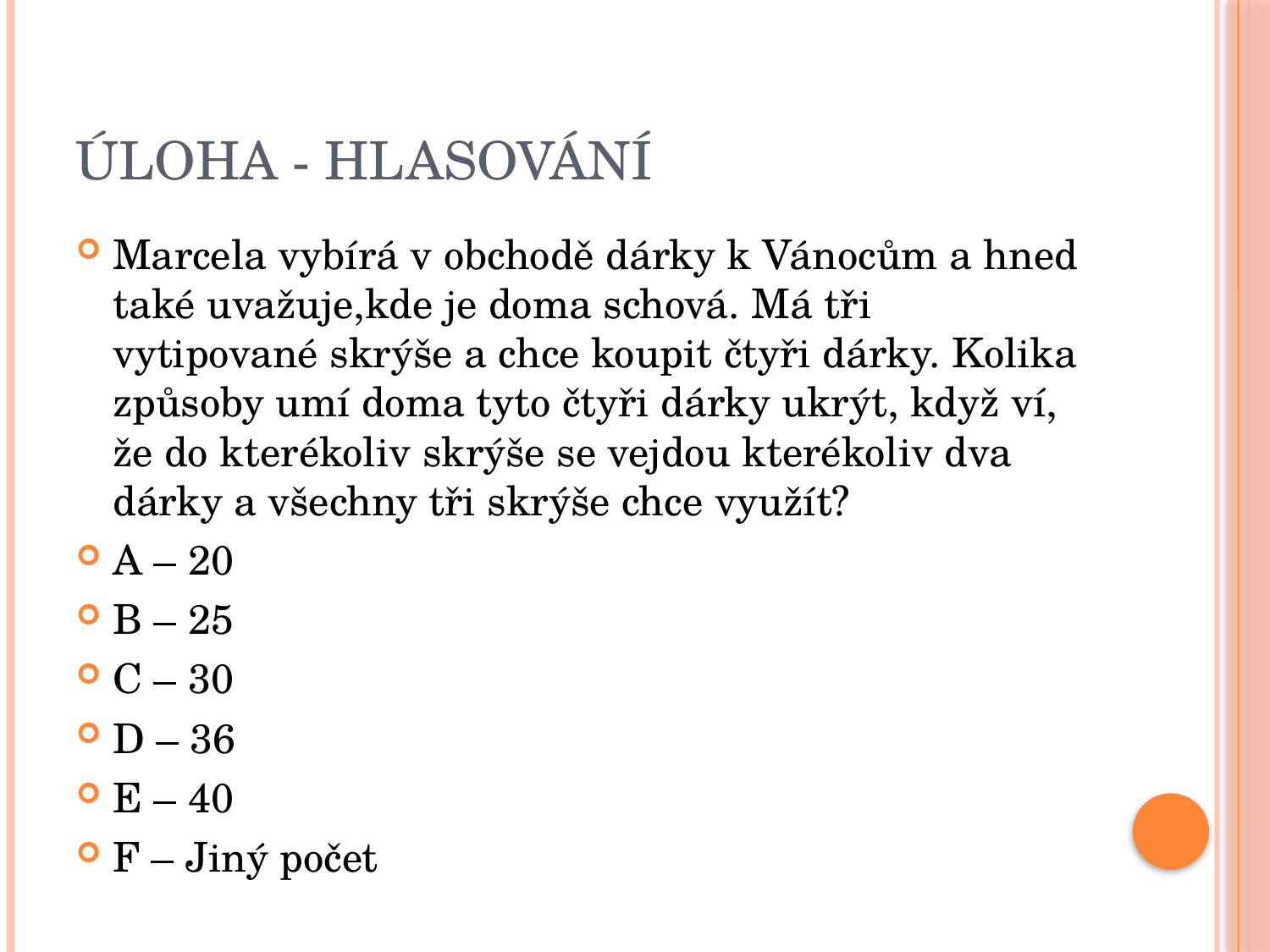

# Úloha - Hlasování
Marcela vybírá v obchodě dárky k Vánocům a hned také uvažuje,kde je doma schová. Má tři vytipované skrýše a chce koupit čtyři dárky. Kolika způsoby umí doma tyto čtyři dárky ukrýt, když ví, že do kterékoliv skrýše se vejdou kterékoliv dva dárky a všechny tři skrýše chce využít?
A – 20
B – 25
C – 30
D – 36
E – 40
F – Jiný počet